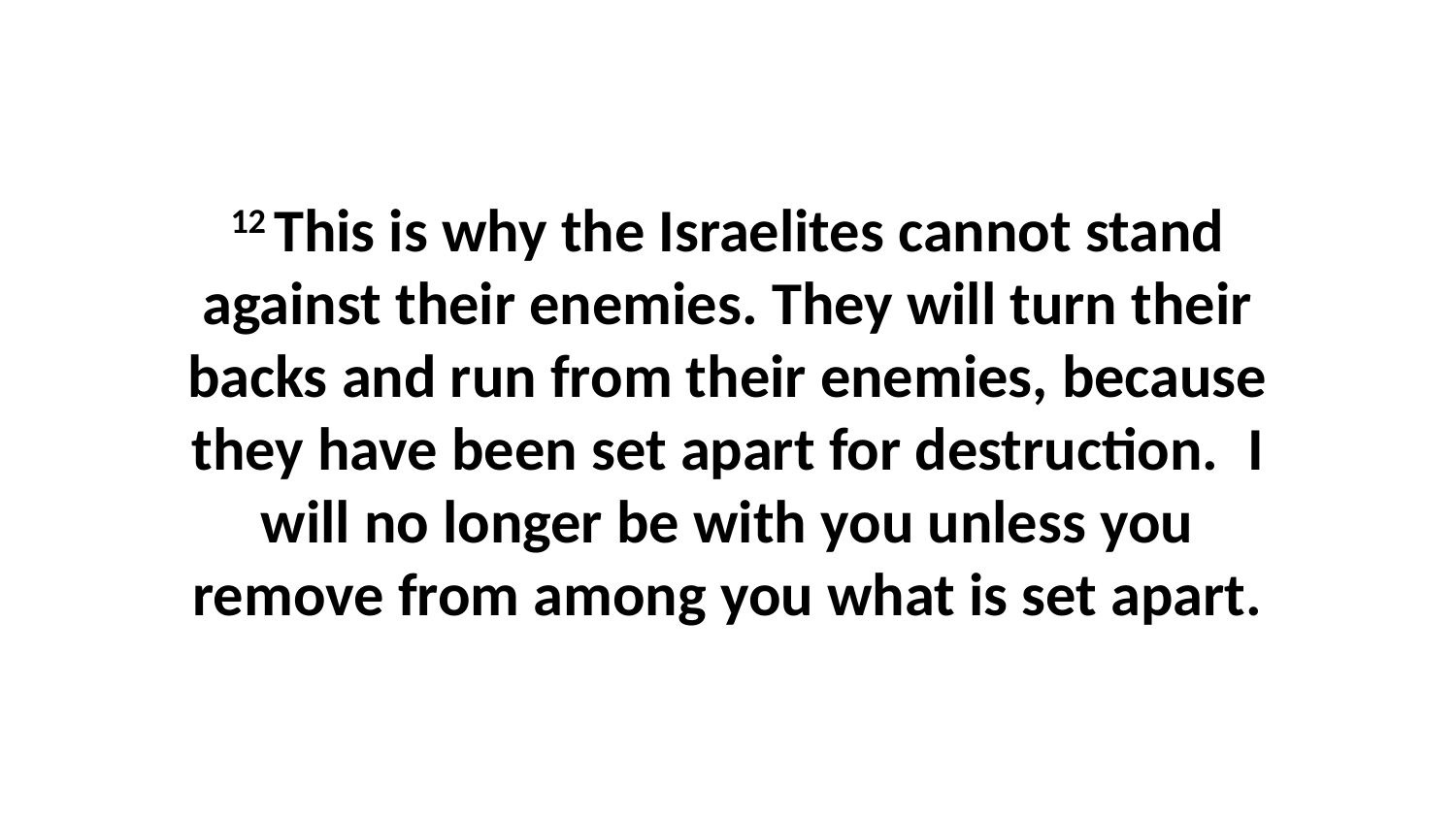

12 This is why the Israelites cannot stand against their enemies. They will turn their backs and run from their enemies, because they have been set apart for destruction.  I will no longer be with you unless you remove from among you what is set apart.